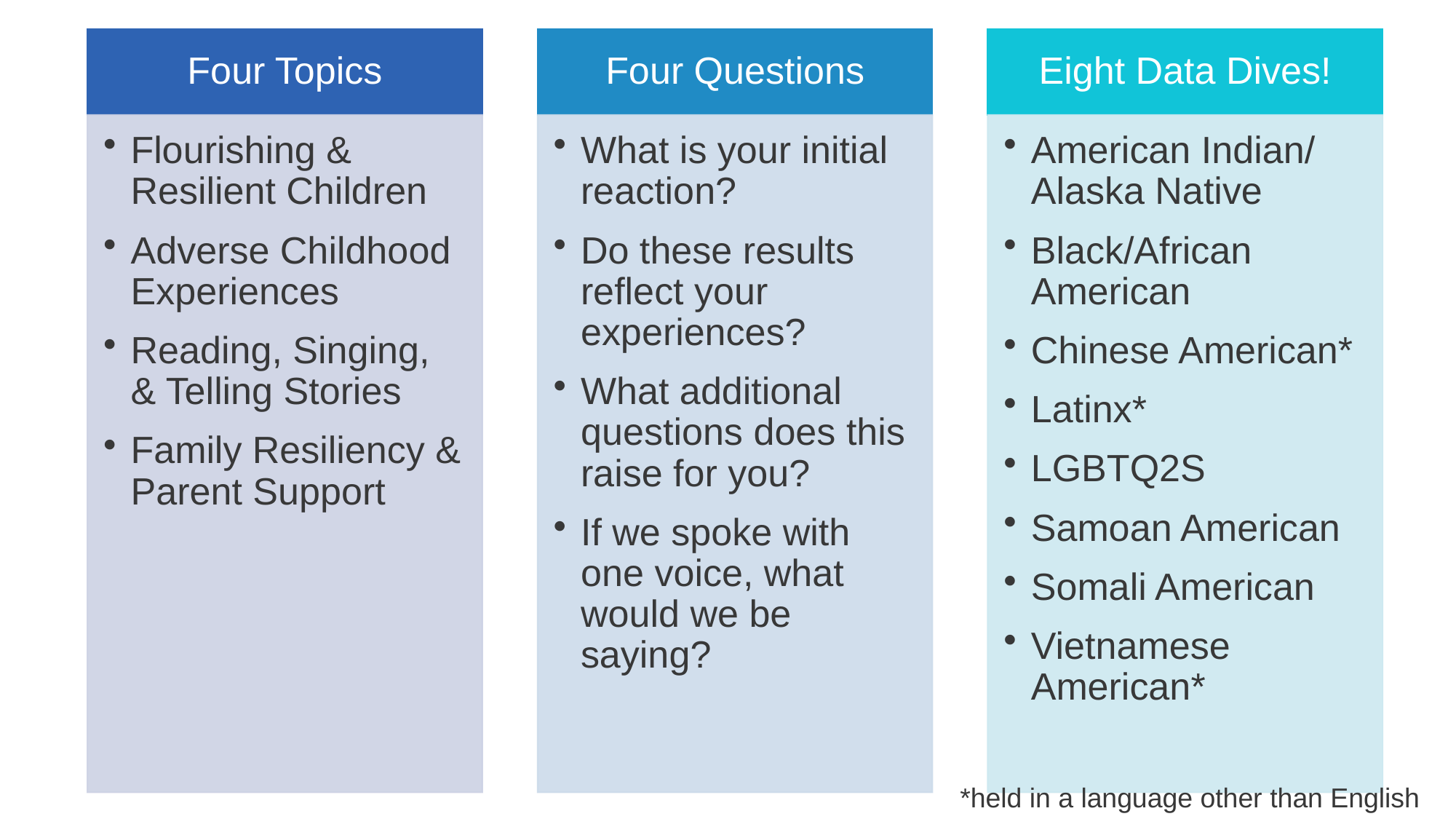

Four Topics
Flourishing & Resilient Children
Adverse Childhood Experiences
Reading, Singing, & Telling Stories
Family Resiliency & Parent Support
Four Questions
What is your initial reaction?
Do these results reflect your experiences?
What additional questions does this raise for you?
If we spoke with one voice, what would we be saying?
Eight Data Dives!
American Indian/ Alaska Native
Black/African American
Chinese American*
Latinx*
LGBTQ2S
Samoan American
Somali American
Vietnamese American*

*held in a language other than English